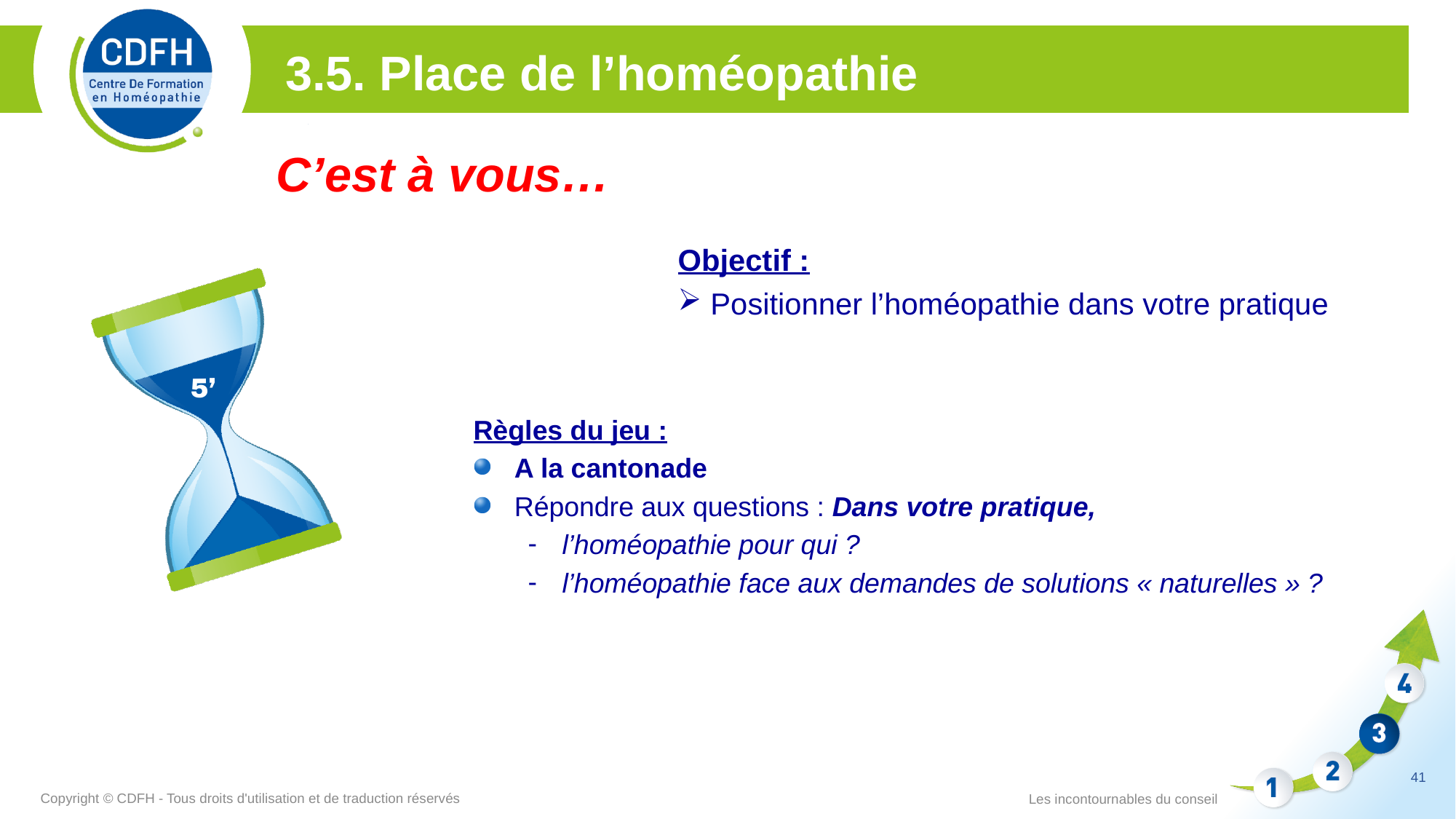

3.5. Place de l’homéopathie
C’est à vous…
Objectif :
 Positionner l’homéopathie dans votre pratique
5’
Règles du jeu :
A la cantonade
Répondre aux questions : Dans votre pratique,
l’homéopathie pour qui ?
l’homéopathie face aux demandes de solutions « naturelles » ?
41